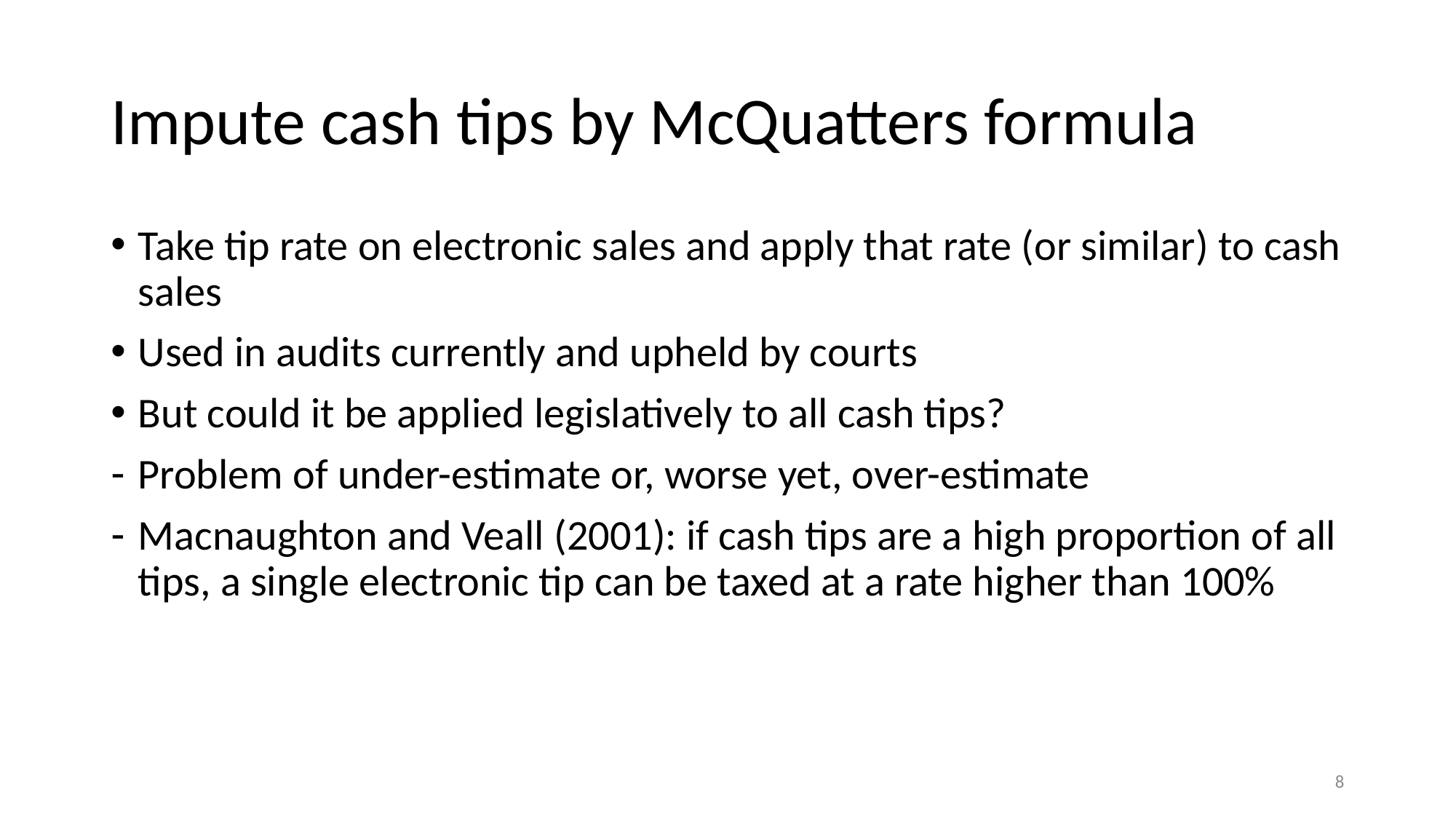

# Impute cash tips by McQuatters formula
Take tip rate on electronic sales and apply that rate (or similar) to cash sales
Used in audits currently and upheld by courts
But could it be applied legislatively to all cash tips?
Problem of under-estimate or, worse yet, over-estimate
Macnaughton and Veall (2001): if cash tips are a high proportion of all tips, a single electronic tip can be taxed at a rate higher than 100%
8